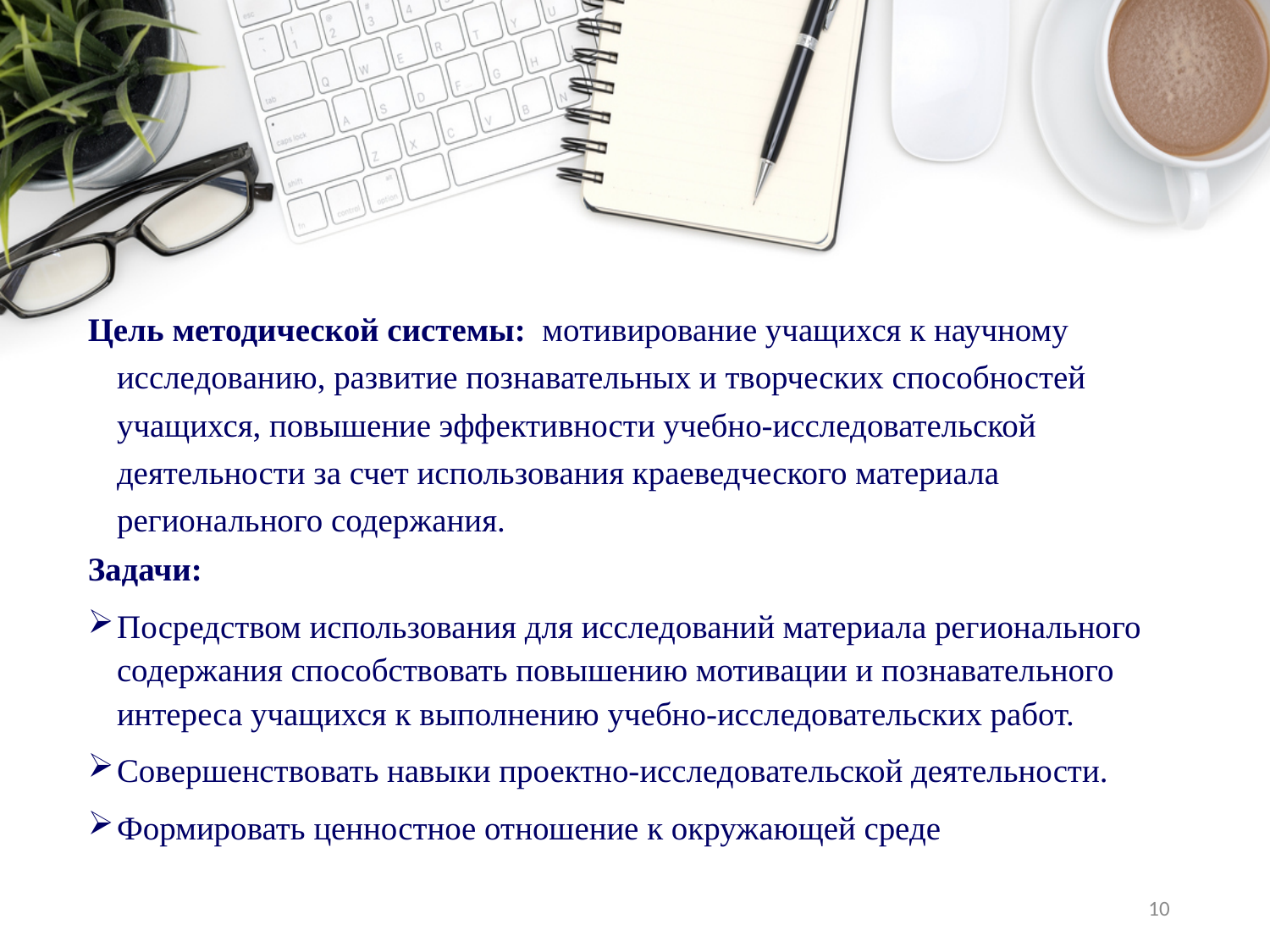

Цель методической системы:  мотивирование учащихся к научному исследованию, развитие познавательных и творческих способностей учащихся, повышение эффективности учебно-исследовательской деятельности за счет использования краеведческого материала регионального содержания.
Задачи:
Посредством использования для исследований материала регионального содержания способствовать повышению мотивации и познавательного интереса учащихся к выполнению учебно-исследовательских работ.
Совершенствовать навыки проектно-исследовательской деятельности.
Формировать ценностное отношение к окружающей среде

10